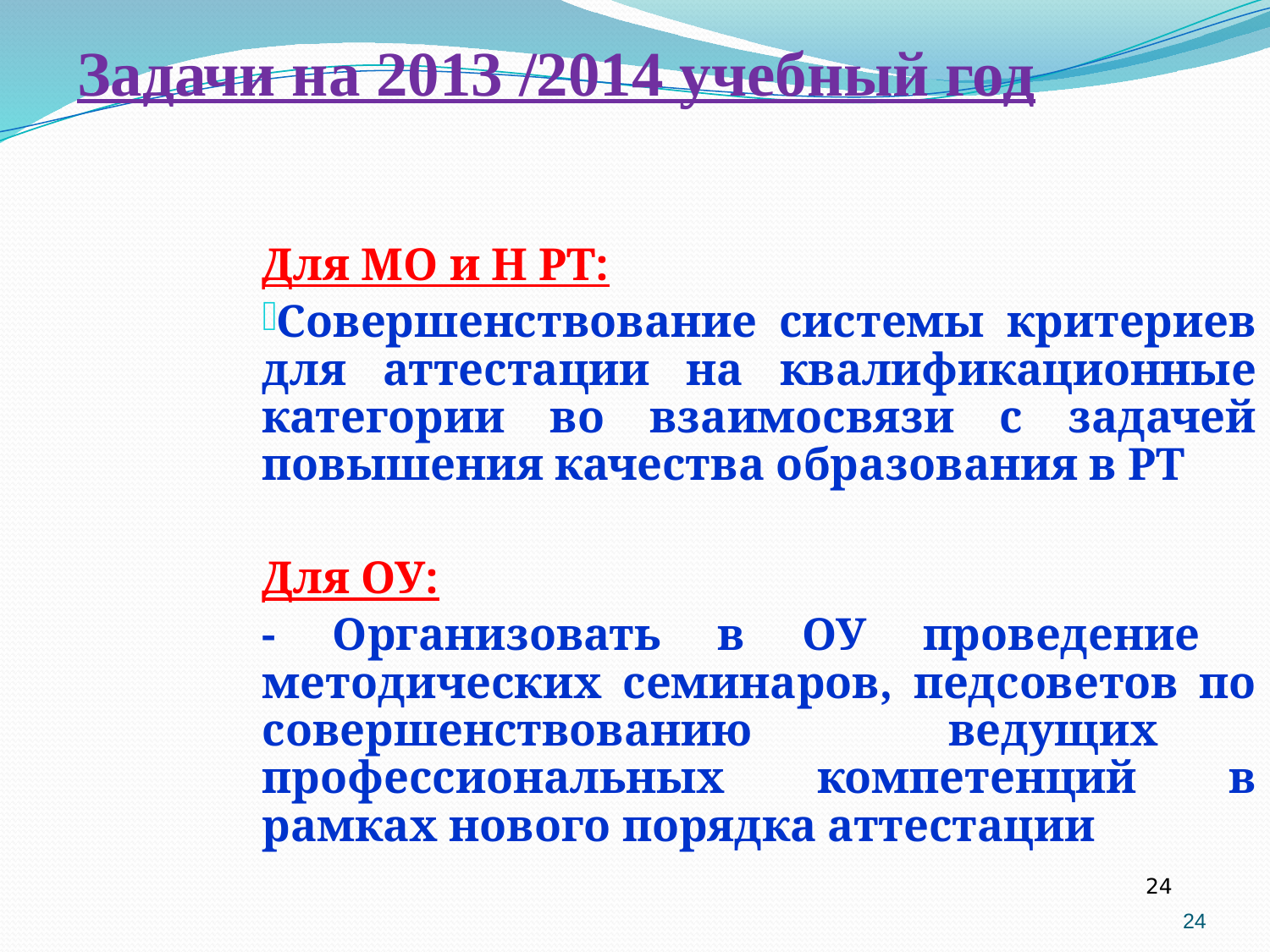

Задачи на 2013 /2014 учебный год

Для МО и Н РТ:
Совершенствование системы критериев для аттестации на квалификационные категории во взаимосвязи с задачей повышения качества образования в РТ

Для ОУ:
- Организовать в ОУ проведение  методических семинаров, педсоветов по совершенствованию  ведущих  профессиональных компетенций в рамках нового порядка аттестации
24
24